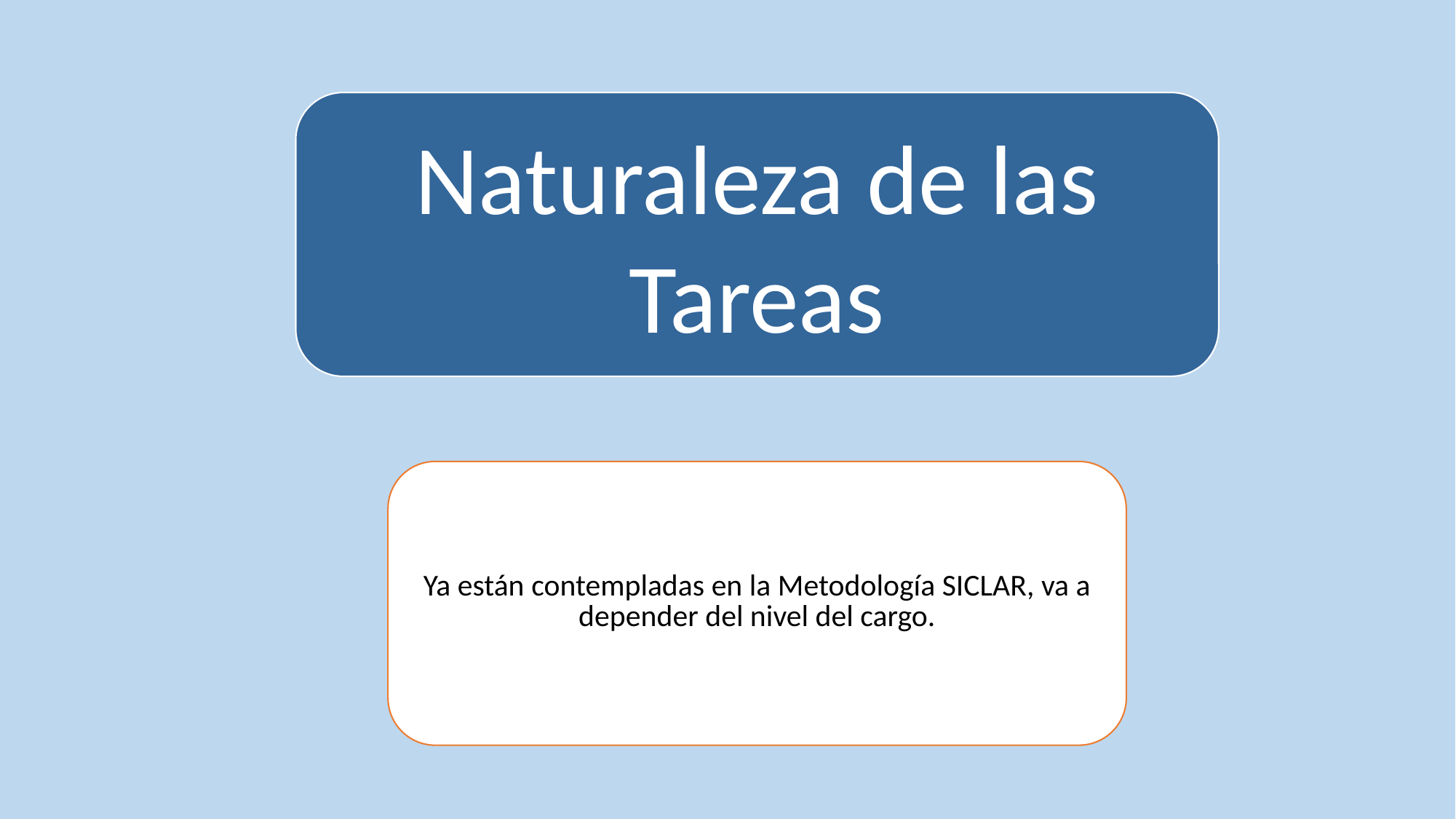

Naturaleza de las Tareas
Ya están contempladas en la Metodología SICLAR, va a depender del nivel del cargo.